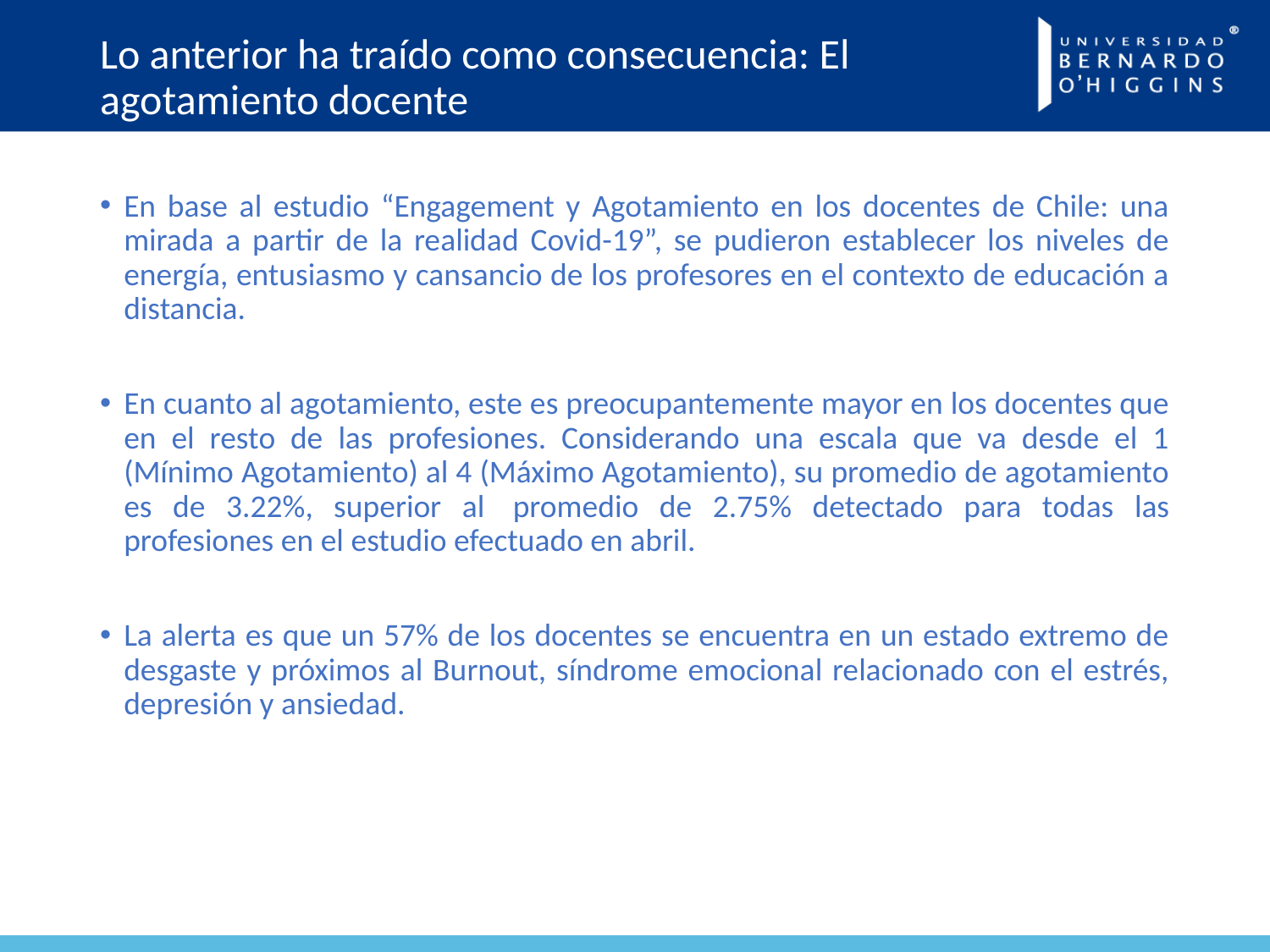

# Lo anterior ha traído como consecuencia: El agotamiento docente
En base al estudio “Engagement y Agotamiento en los docentes de Chile: una mirada a partir de la realidad Covid-19”, se pudieron establecer los niveles de energía, entusiasmo y cansancio de los profesores en el contexto de educación a distancia.

En cuanto al agotamiento, este es preocupantemente mayor en los docentes que en el resto de las profesiones. Considerando una escala que va desde el 1 (Mínimo Agotamiento) al 4 (Máximo Agotamiento), su promedio de agotamiento es de 3.22%, superior al  promedio de 2.75% detectado para todas las profesiones en el estudio efectuado en abril.

La alerta es que un 57% de los docentes se encuentra en un estado extremo de desgaste y próximos al Burnout, síndrome emocional relacionado con el estrés, depresión y ansiedad.